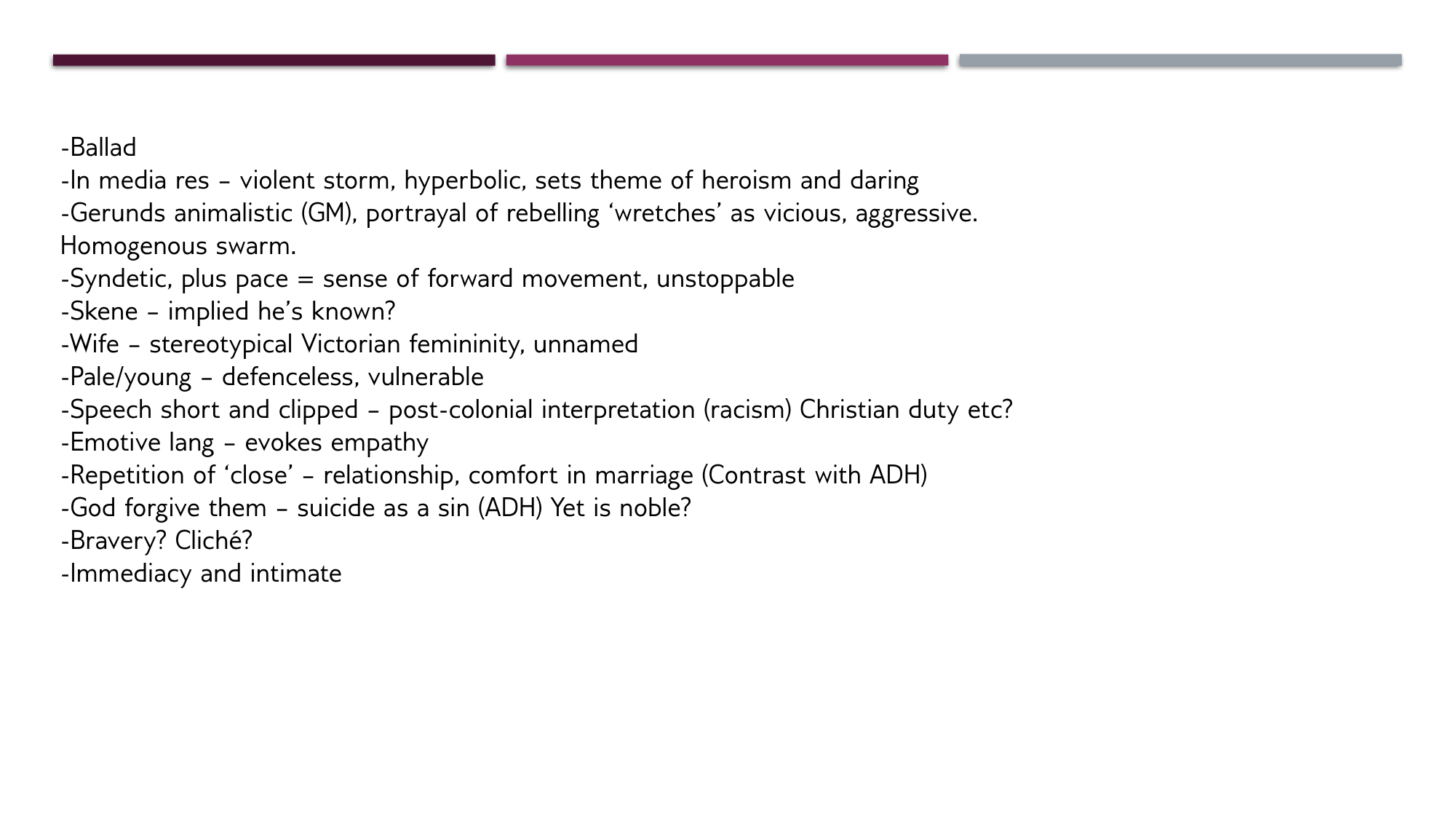

-Ballad
-In media res – violent storm, hyperbolic, sets theme of heroism and daring
-Gerunds animalistic (GM), portrayal of rebelling ‘wretches’ as vicious, aggressive. Homogenous swarm.
-Syndetic, plus pace = sense of forward movement, unstoppable
-Skene – implied he’s known?
-Wife – stereotypical Victorian femininity, unnamed
-Pale/young – defenceless, vulnerable
-Speech short and clipped – post-colonial interpretation (racism) Christian duty etc?
-Emotive lang – evokes empathy
-Repetition of ‘close’ – relationship, comfort in marriage (Contrast with ADH)
-God forgive them – suicide as a sin (ADH) Yet is noble?
-Bravery? Cliché?
-Immediacy and intimate